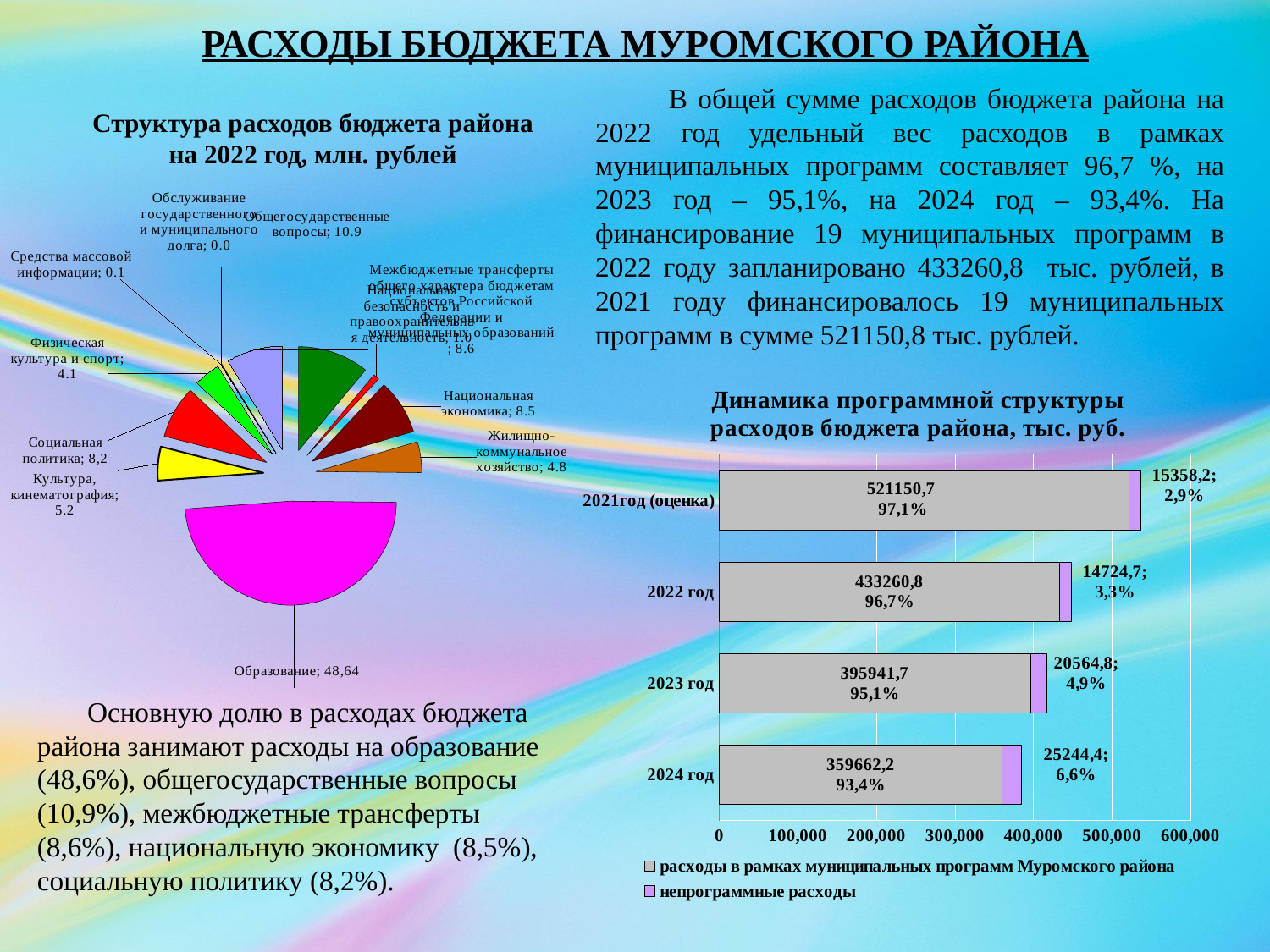

РАСХОДЫ БЮДЖЕТА МУРОМСКОГО РАЙОНА
       В общей сумме расходов бюджета района на 2022 год удельный вес расходов в рамках муниципальных программ составляет 96,7 %, на 2023 год – 95,1%, на 2024 год – 93,4%. На финансирование 19 муниципальных программ в 2022 году запланировано 433260,8  тыс. рублей, в 2021 году финансировалось 19 муниципальных программ в сумме 521150,8 тыс. рублей.
Структура расходов бюджета района
на 2022 год, млн. рублей

### Chart

| Category |  |
|---|---|
| Общегосударственные вопросы | 10.88 |
| Национальная безопасность и правоохранительная деятельность | 0.96 |
| Национальная экономика | 8.53 |
| Жилищно-коммунальное хозяйство | 4.8 |
| Охрана окружающей среды | 0.0 |
| Образование | 48.64 |
| Культура, кинематография | 5.24 |
| Социальная политика | 8.15 |
| Физическая культура и спорт | 4.06 |
| Средства массовой информации | 0.11 |
| Обслуживание государственного и муниципального долга | 0.01 |
| Межбюджетные трансферты общего характера бюджетам субъектов Российской Федерации и муниципальных образований  | 8.62 |

### Chart: Динамика программной структуры расходов бюджета района, тыс. руб.

| Category |  |  |
|---|---|---|
| 2024 год | 359662.2 | 25244.4 |
| 2023 год | 395941.7 | 20564.8 |
| 2022 год | 433260.8 | 14724.7 |
| 2021год (оценка) | 521150.7 | 15358.2 |
Основную долю в расходах бюджета района занимают расходы на образование (48,6%), общегосударственные вопросы (10,9%), межбюджетные трансферты (8,6%), национальную экономику  (8,5%), социальную политику (8,2%).